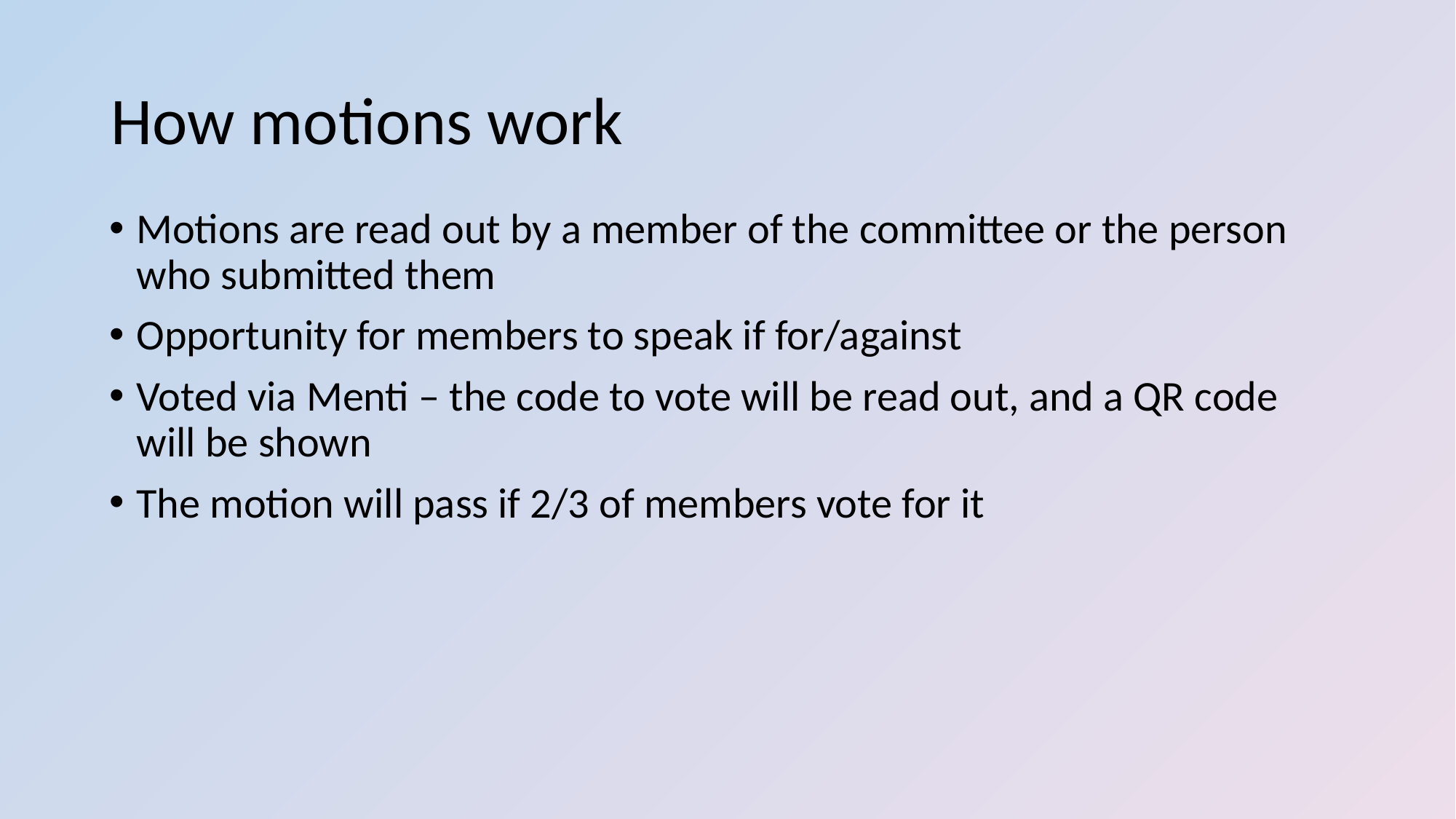

# How motions work
Motions are read out by a member of the committee or the person who submitted them
Opportunity for members to speak if for/against
Voted via Menti – the code to vote will be read out, and a QR code will be shown
The motion will pass if 2/3 of members vote for it